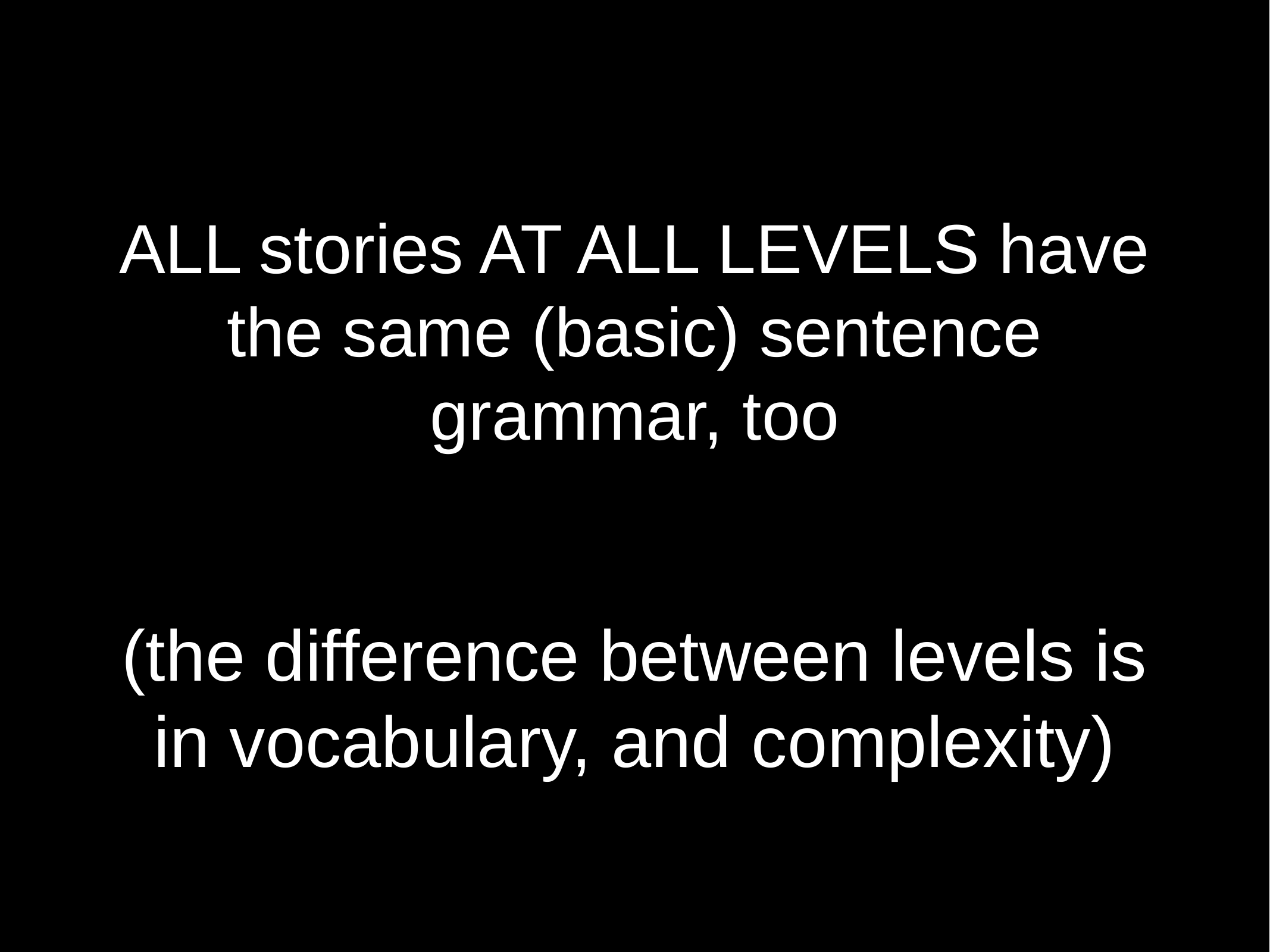

# ALL stories AT ALL LEVELS have the same (basic) sentence grammar, too
(the difference between levels is in vocabulary, and complexity)